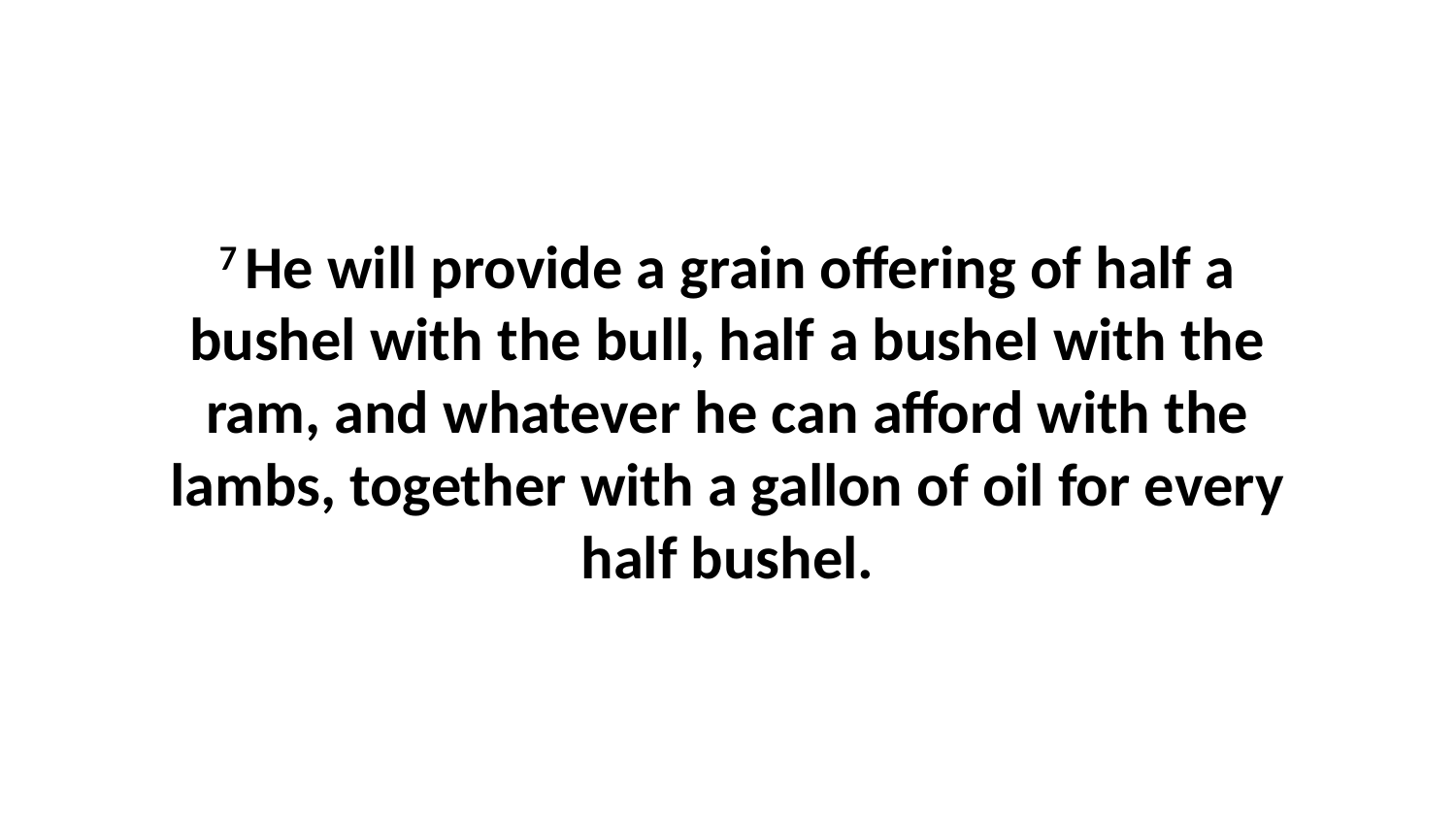

7 He will provide a grain offering of half a bushel with the bull, half a bushel with the ram, and whatever he can afford with the lambs, together with a gallon of oil for every half bushel.